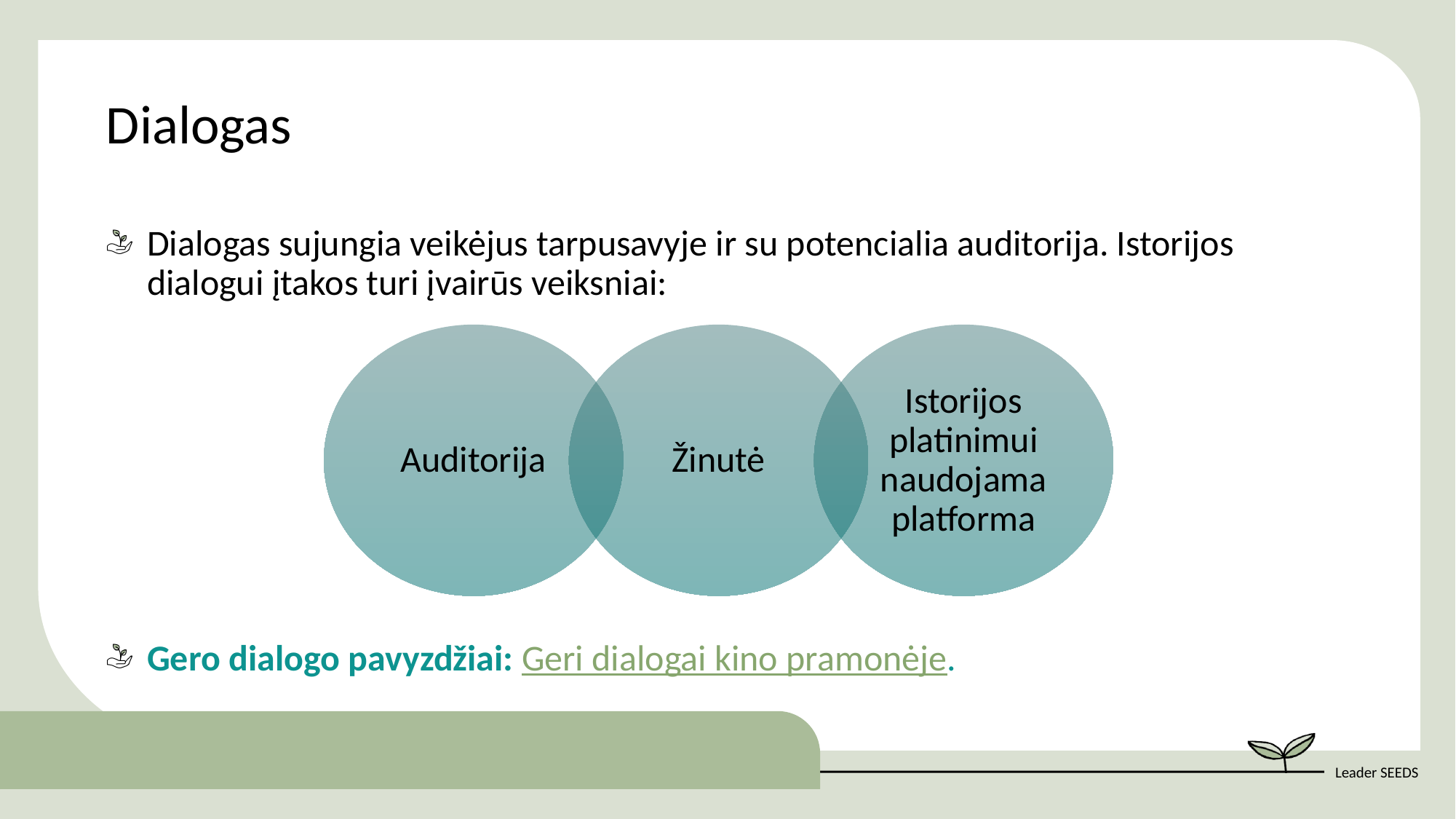

Dialogas
Dialogas sujungia veikėjus tarpusavyje ir su potencialia auditorija. Istorijos dialogui įtakos turi įvairūs veiksniai:

Gero dialogo pavyzdžiai: Geri dialogai kino pramonėje.

Auditorija
Žinutė
Istorijos platinimui naudojama platforma